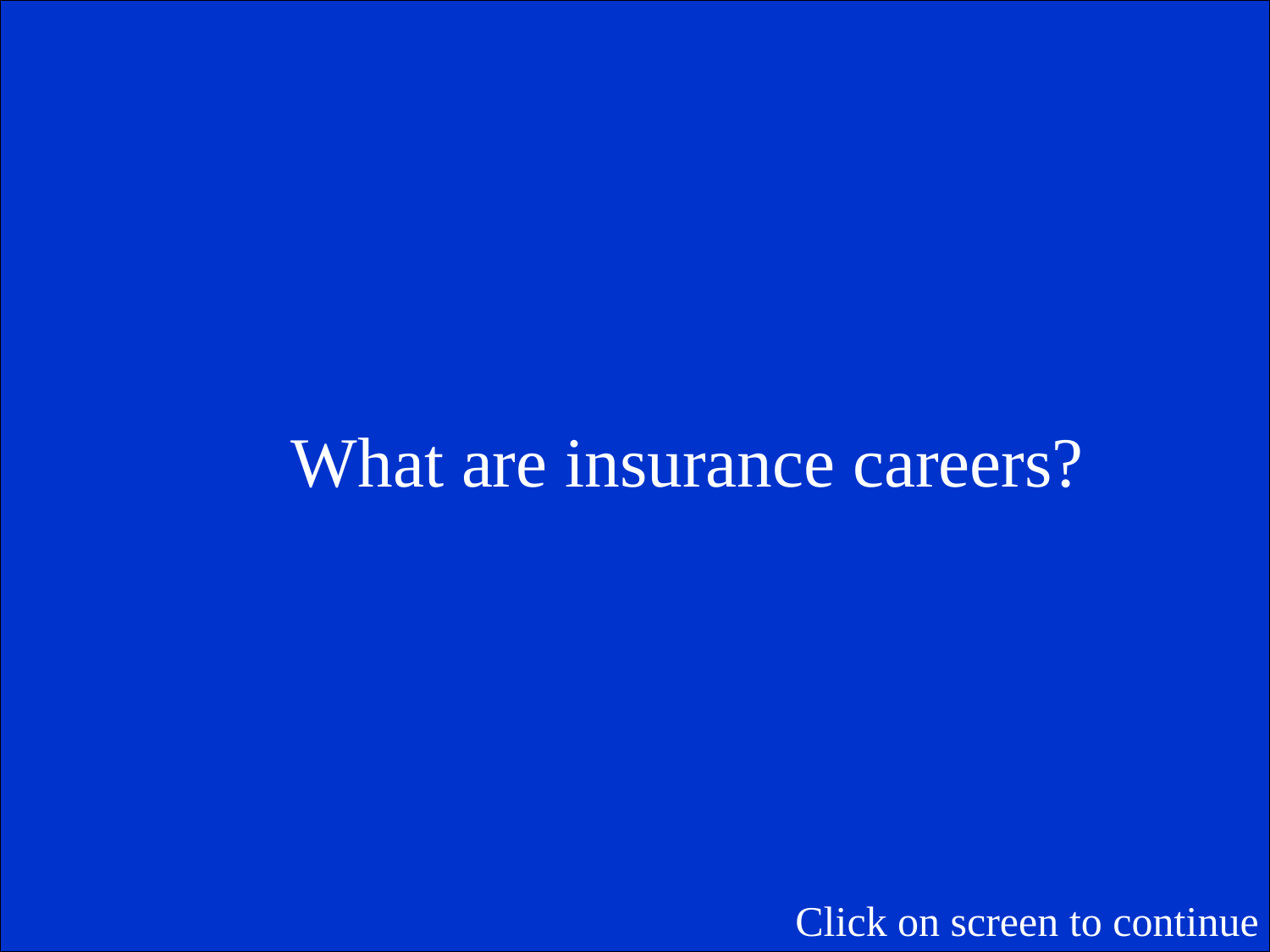

What are insurance careers?
Click on screen to continue